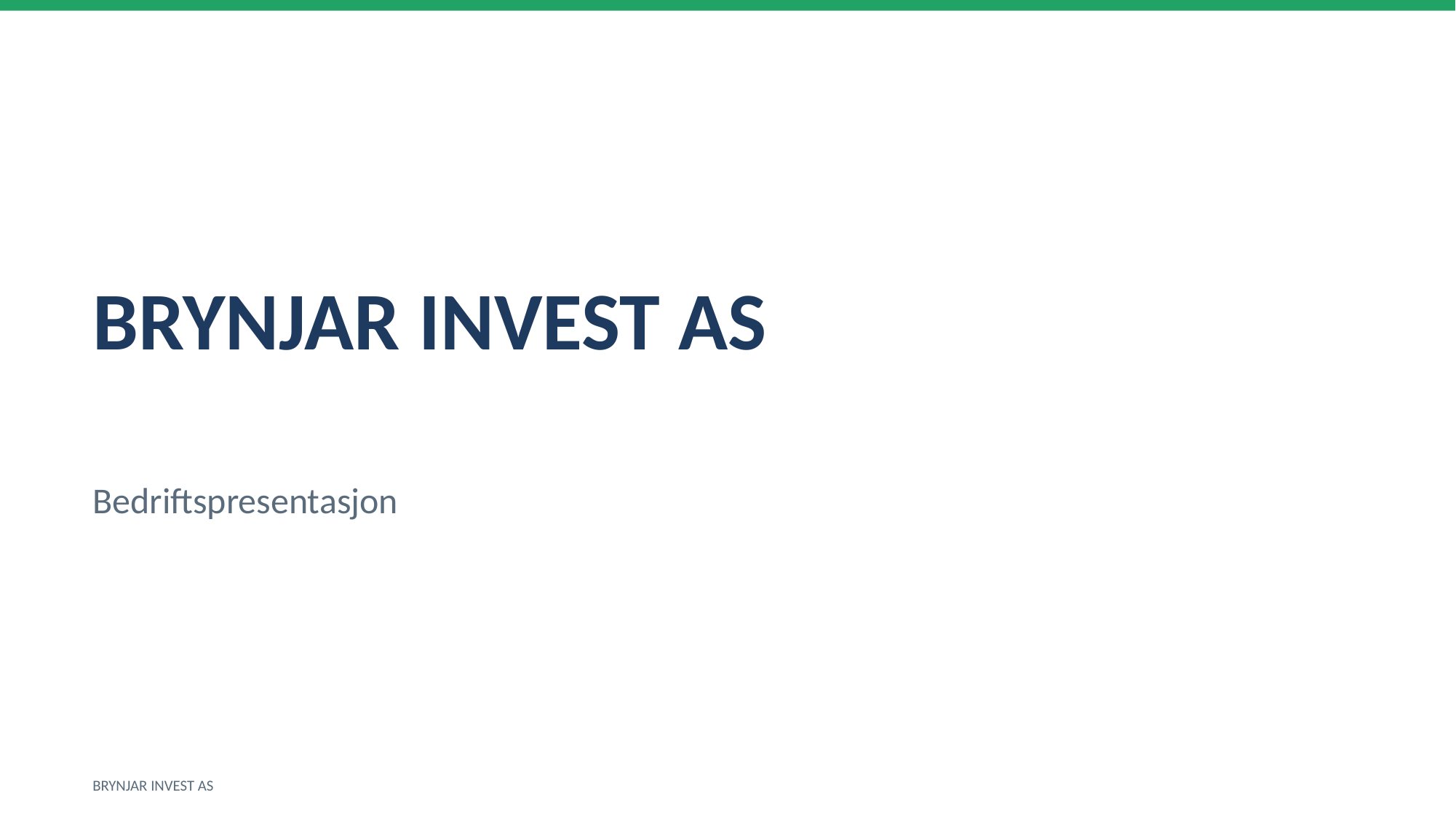

BRYNJAR INVEST AS
Bedriftspresentasjon
BRYNJAR INVEST AS